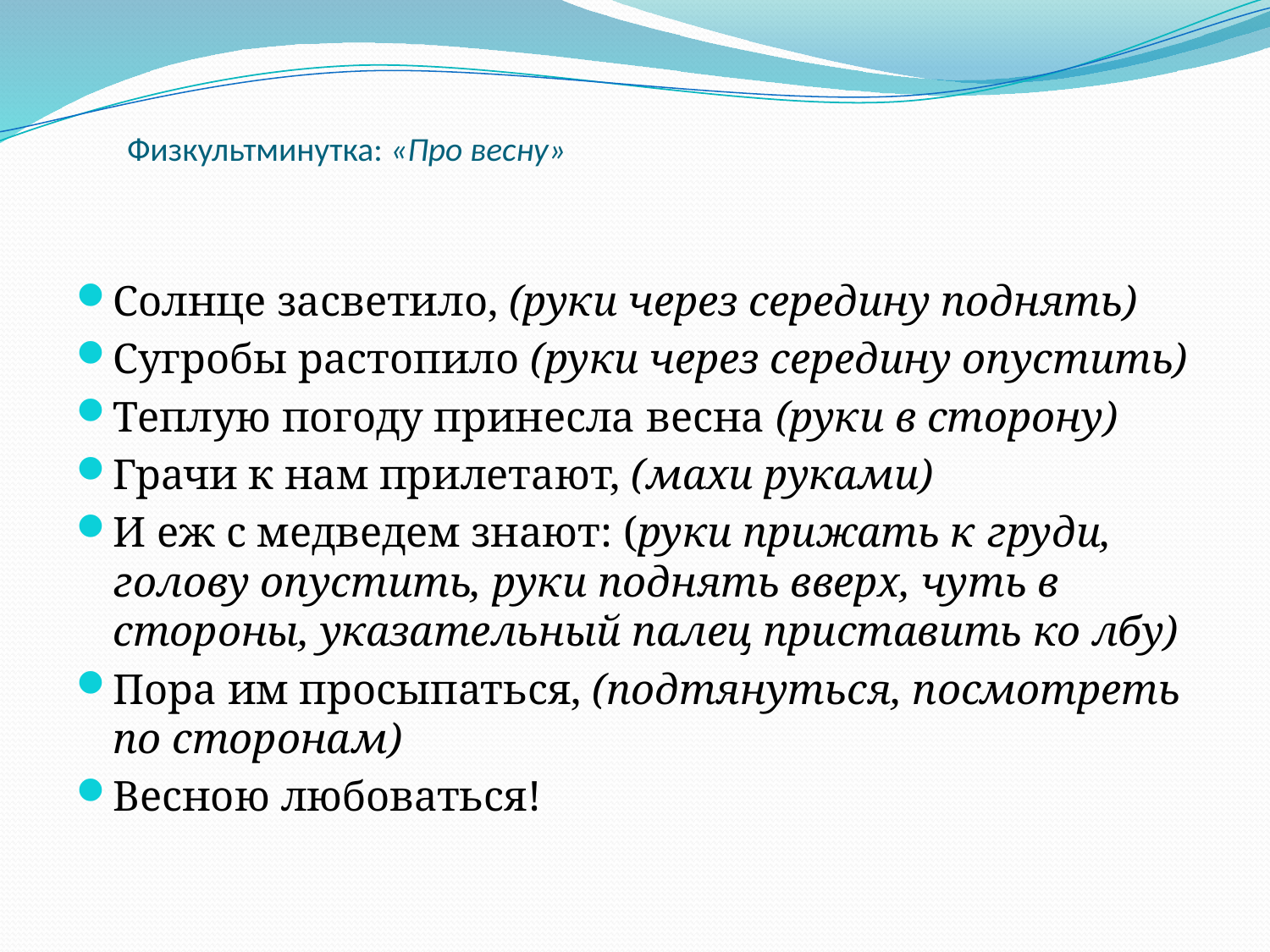

# Физкультминутка: «Про весну»
Солнце засветило, (руки через середину поднять)
Сугробы растопило (руки через середину опустить)
Теплую погоду принесла весна (руки в сторону)
Грачи к нам прилетают, (махи руками)
И еж с медведем знают: (руки прижать к груди, голову опустить, руки поднять вверх, чуть в стороны, указательный палец приставить ко лбу)
Пора им просыпаться, (подтянуться, посмотреть по сторонам)
Весною любоваться!